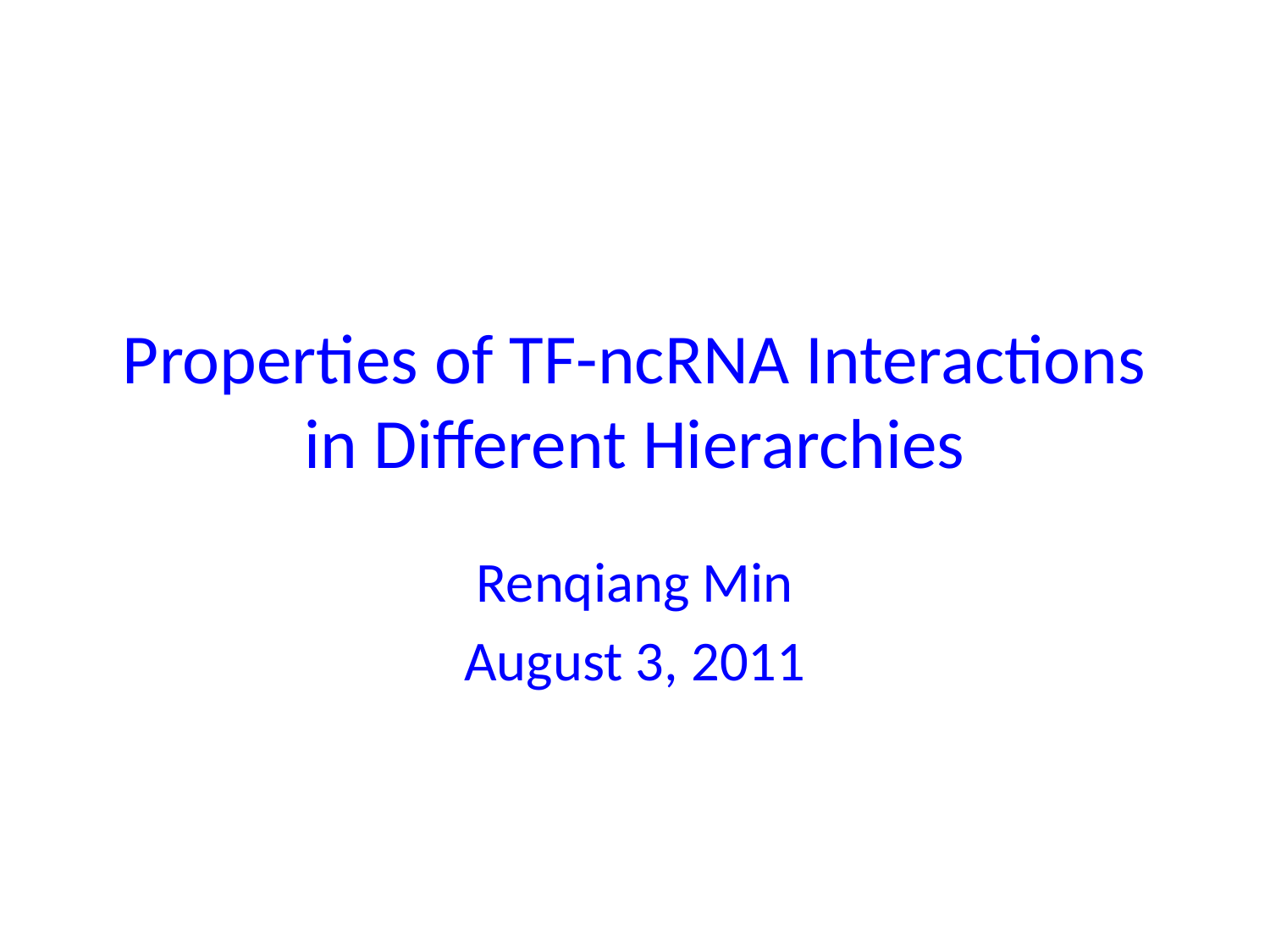

# Properties of TF-ncRNA Interactions in Different Hierarchies
Renqiang Min
August 3, 2011